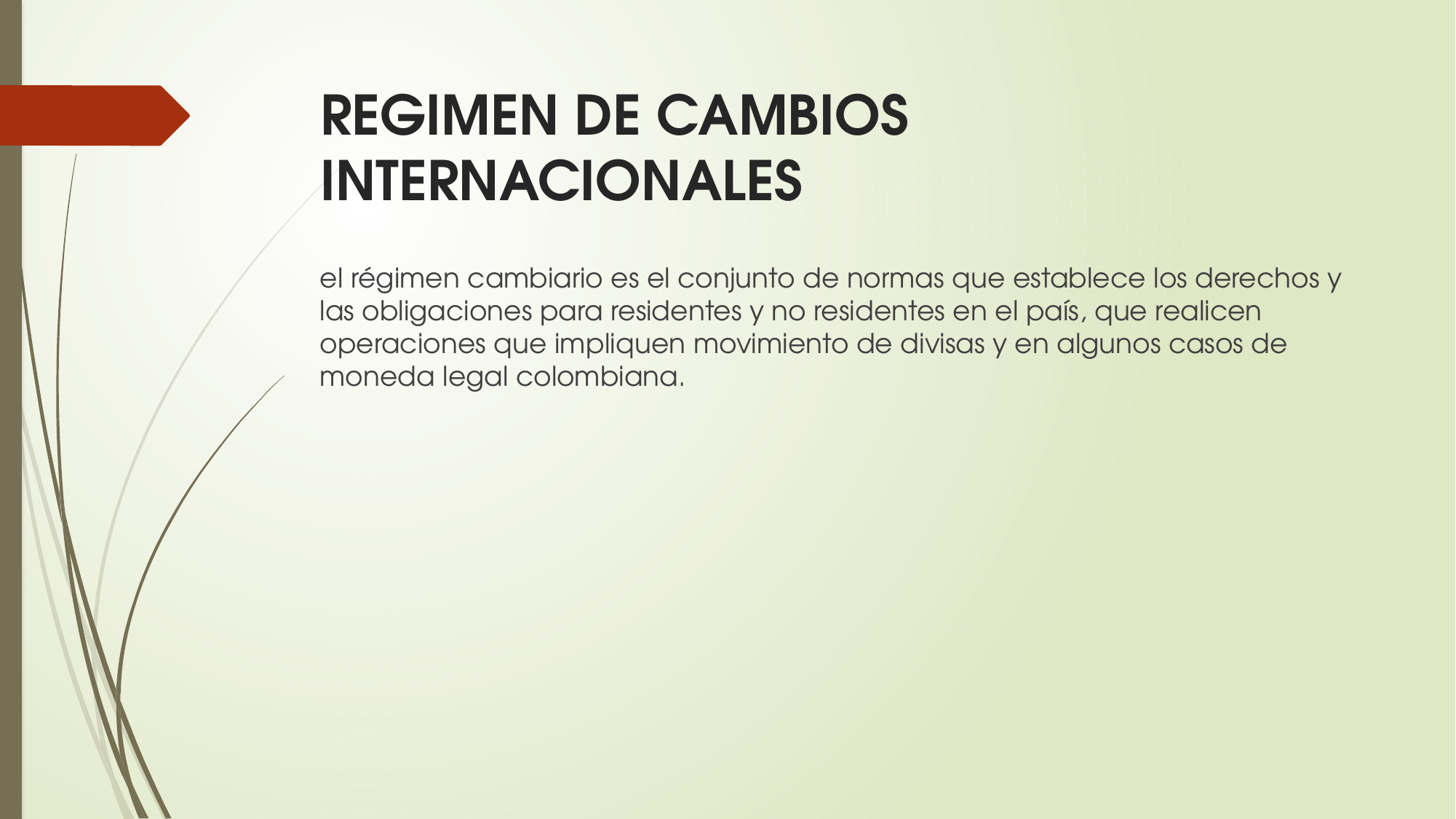

# REGIMEN DE CAMBIOS INTERNACIONALES
el régimen cambiario es el conjunto de normas que establece los derechos y las obligaciones para residentes y no residentes en el país, que realicen operaciones que impliquen movimiento de divisas y en algunos casos de moneda legal colombiana.